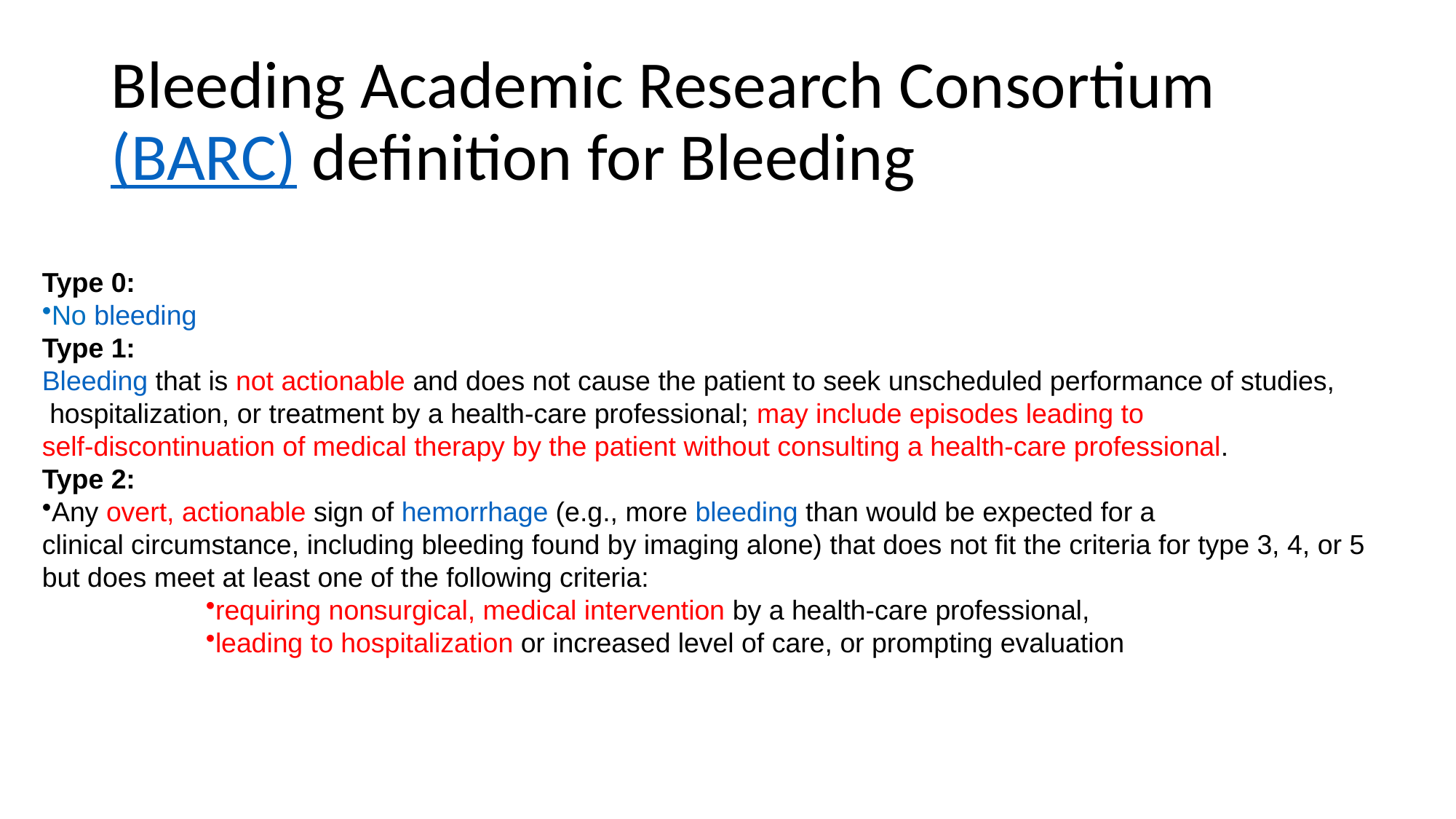

# Bleeding Academic Research Consortium (BARC) definition for Bleeding
Type 0:
No bleeding
Type 1:
Bleeding that is not actionable and does not cause the patient to seek unscheduled performance of studies,
 hospitalization, or treatment by a health-care professional; may include episodes leading to
self-discontinuation of medical therapy by the patient without consulting a health-care professional.
Type 2:
Any overt, actionable sign of hemorrhage (e.g., more bleeding than would be expected for a
clinical circumstance, including bleeding found by imaging alone) that does not fit the criteria for type 3, 4, or 5
but does meet at least one of the following criteria:
requiring nonsurgical, medical intervention by a health-care professional,
leading to hospitalization or increased level of care, or prompting evaluation